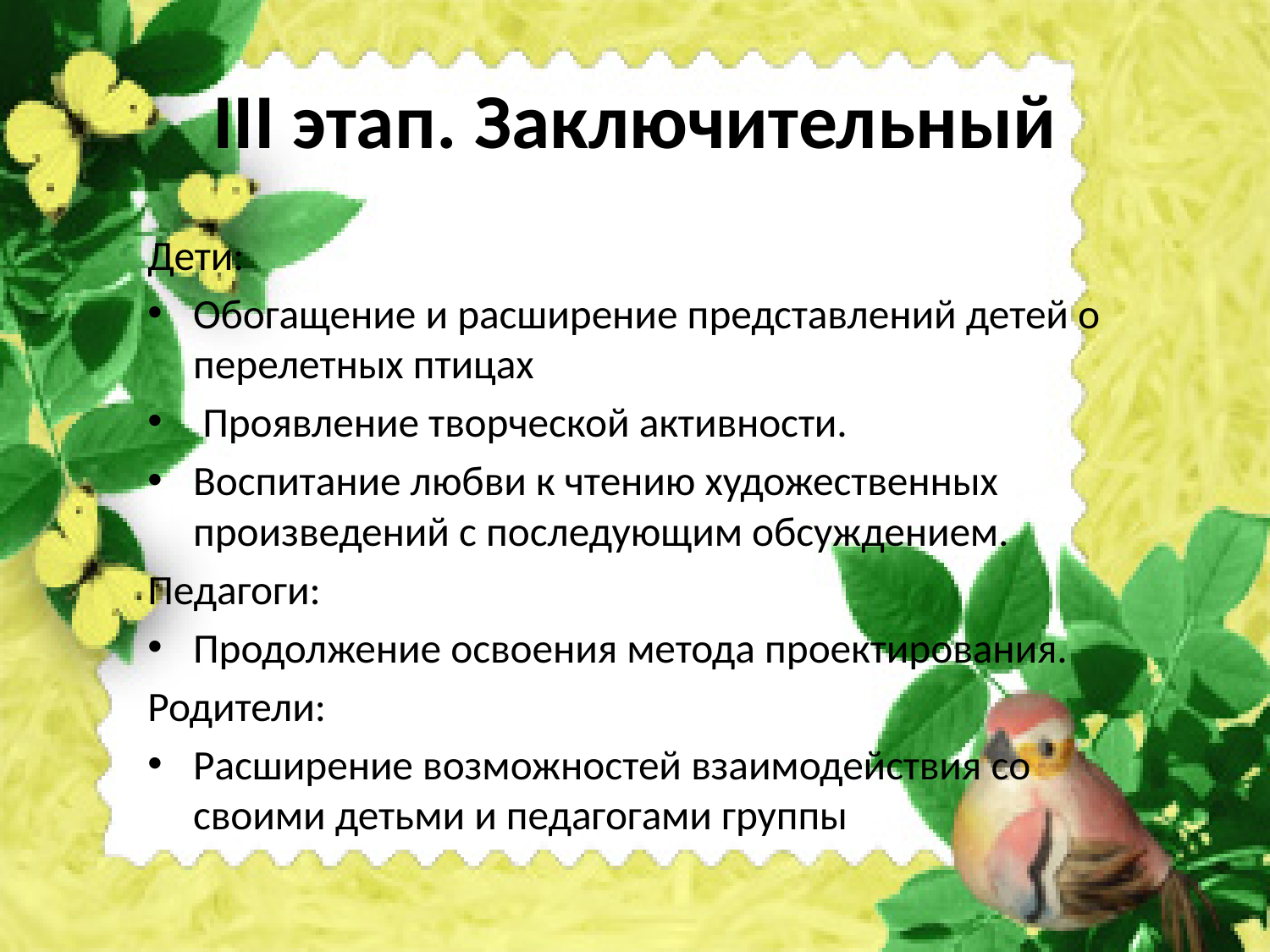

# III этап. Заключительный
Дети:
Обогащение и расширение представлений детей о перелетных птицах
 Проявление творческой активности.
Воспитание любви к чтению художественных произведений с последующим обсуждением.
Педагоги:
Продолжение освоения метода проектирования.
Родители:
Расширение возможностей взаимодействия со своими детьми и педагогами группы